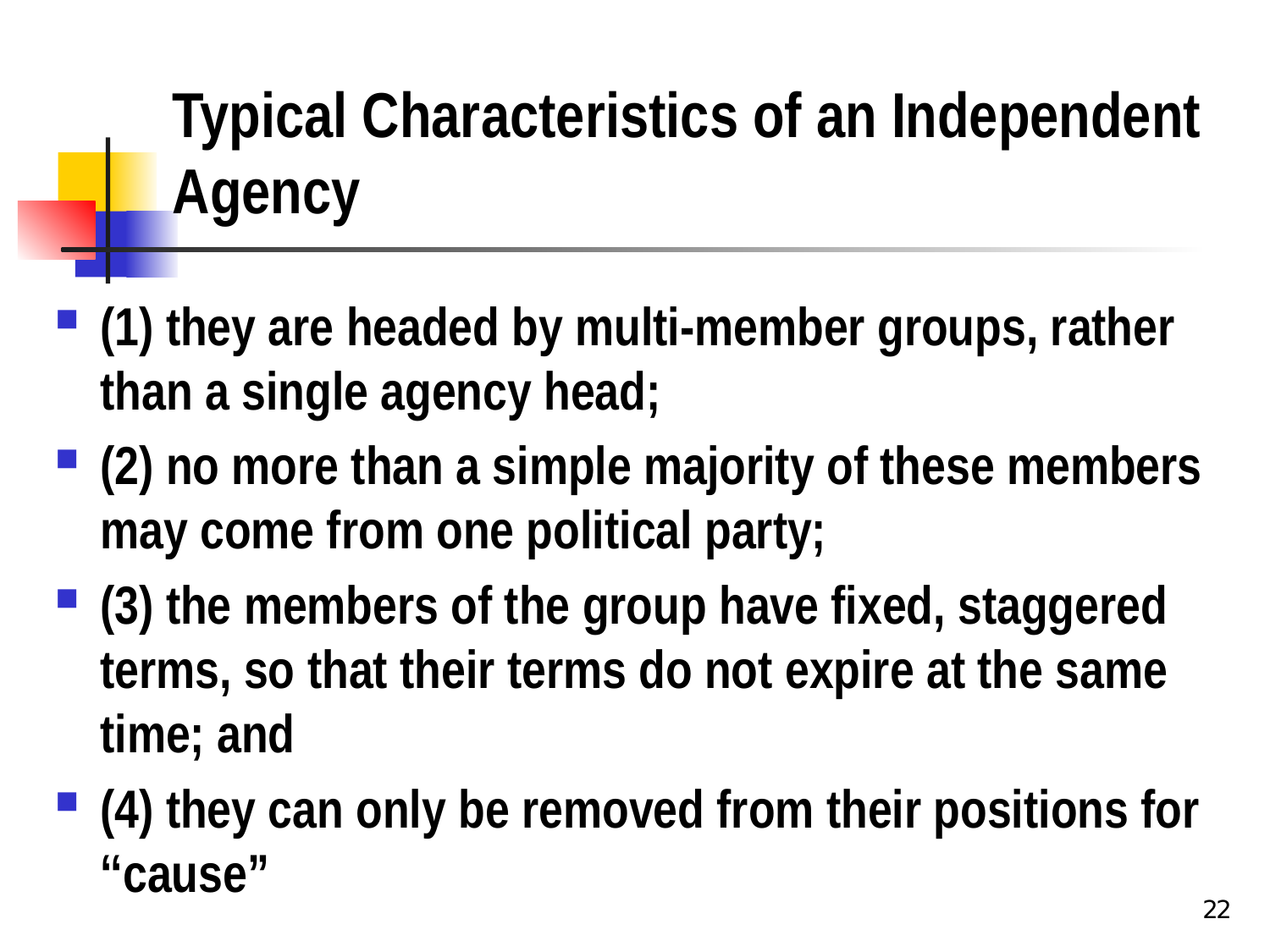

# Typical Characteristics of an Independent Agency
(1) they are headed by multi-member groups, rather than a single agency head;
(2) no more than a simple majority of these members may come from one political party;
(3) the members of the group have fixed, staggered terms, so that their terms do not expire at the same time; and
(4) they can only be removed from their positions for ‘‘cause”
22